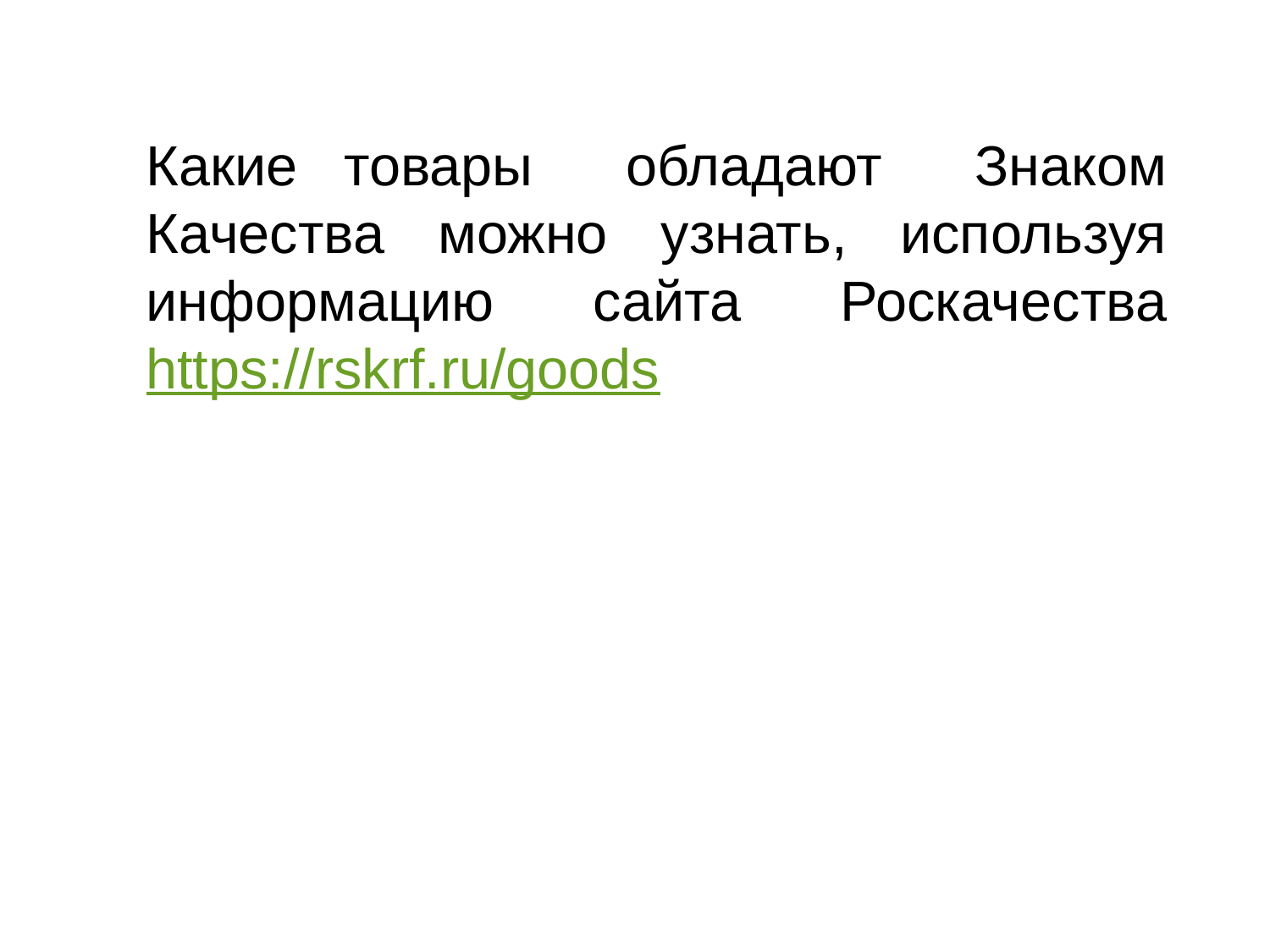

Какие товары  обладают  Знаком Качества можно узнать, используя информацию сайта Роскачества https://rskrf.ru/goods